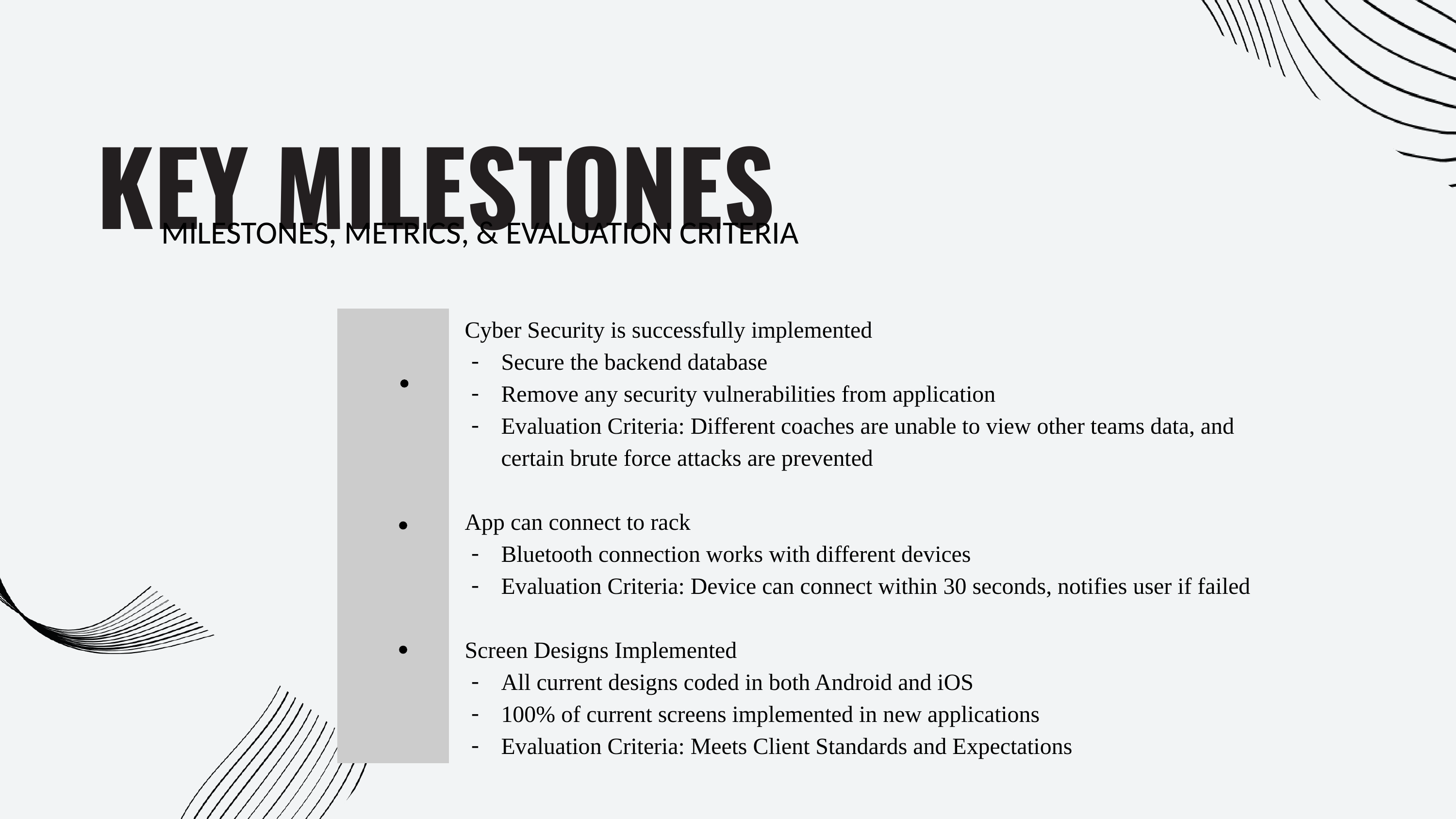

KEY MILESTONES
MILESTONES, METRICS, & EVALUATION CRITERIA

Cyber Security is successfully implemented
Secure the backend database
Remove any security vulnerabilities from application
Evaluation Criteria: Different coaches are unable to view other teams data, and certain brute force attacks are prevented

App can connect to rack
Bluetooth connection works with different devices
Evaluation Criteria: Device can connect within 30 seconds, notifies user if failed

Screen Designs Implemented
All current designs coded in both Android and iOS
100% of current screens implemented in new applications
Evaluation Criteria: Meets Client Standards and Expectations